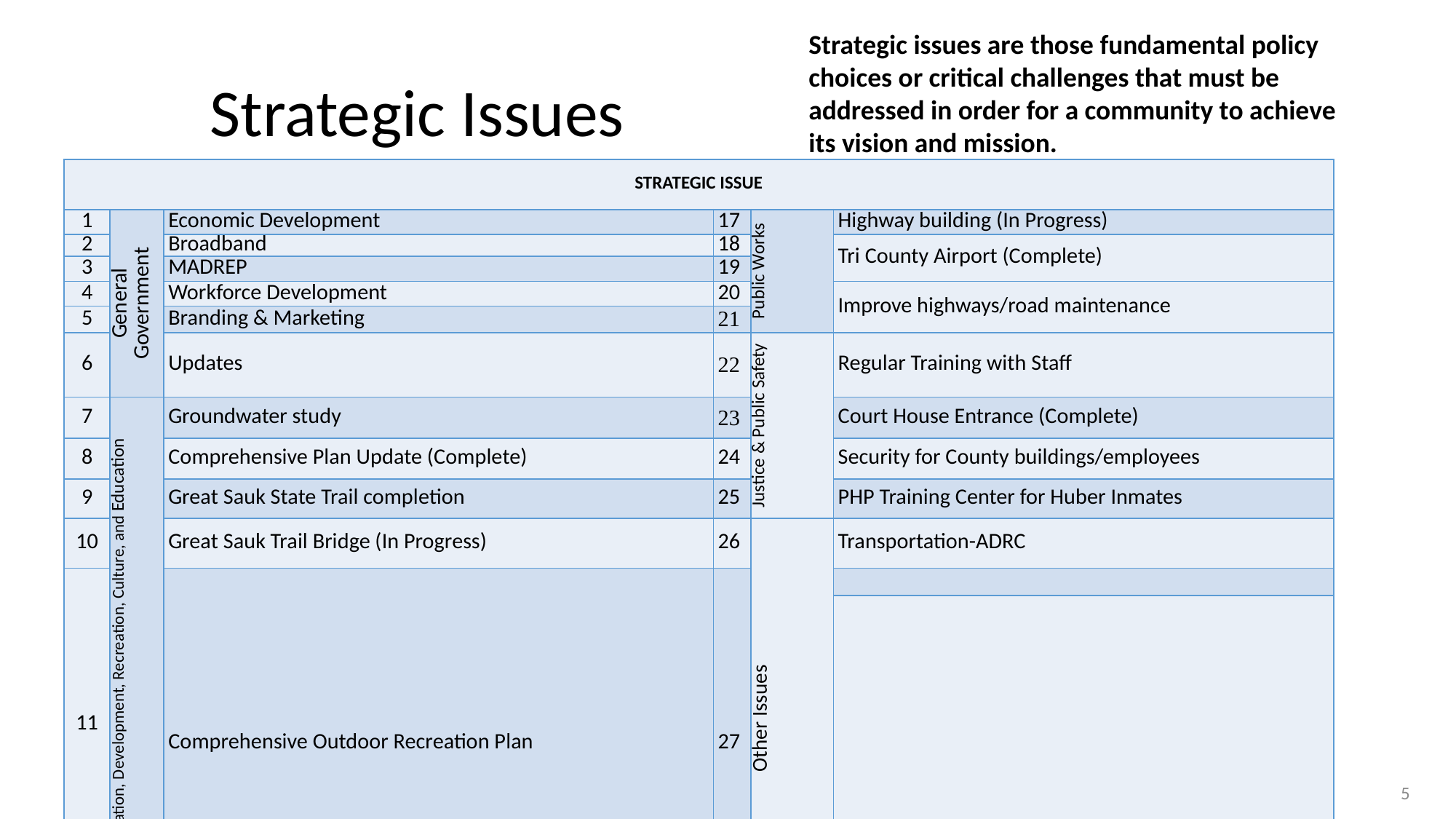

# Strategic Issues
Strategic issues are those fundamental policy choices or critical challenges that must be addressed in order for a community to achieve its vision and mission.
| STRATEGIC ISSUE |  |  |  |  |  |
| --- | --- | --- | --- | --- | --- |
| 1 | General Government | Economic Development | 17 | Public Works | Highway building (In Progress) |
| 2 |  | Broadband | 18 |  | Tri County Airport (Complete) |
| 3 |  | MADREP | 19 |  | Improve highways/road maintenance |
| 4 |  | Workforce Development | 20 |  | Improve highways/road maintenance |
| 5 |  | Branding & Marketing | 21 |  |  |
| 6 |  | Updates | 22 | Justice & Public Safety | Regular Training with Staff |
| 7 | Conservation, Development, Recreation, Culture, and Education | Groundwater study | 23 | Justice & Public Safety | Court House Entrance (Complete) |
| 8 |  | Comprehensive Plan Update (Complete) | 24 |  | Security for County buildings/employees |
| 9 |  | Great Sauk State Trail completion | 25 |  | PHP Training Center for Huber Inmates |
| 10 |  | Great Sauk Trail Bridge (In Progress) | 26 | Other Issues | Transportation-ADRC |
| 11 |  | Comprehensive Outdoor Recreation Plan | 27 |  |  |
|  |  |  |  |  |  |
| 12 |  | Health Care Center Staffing Health Care Center Staffing |  |  |  |
| 13 | Health and Human Services | Health Care Center Staffing |  |  |  |
| 14 |  | Opioid Assistance /Training | 28 |  |  |
| 15 |  | Medical assisted treatment program-MAT | 29 |  |  |
| 16 |  | Comprehensive community services-CCS |  |  |  |
5